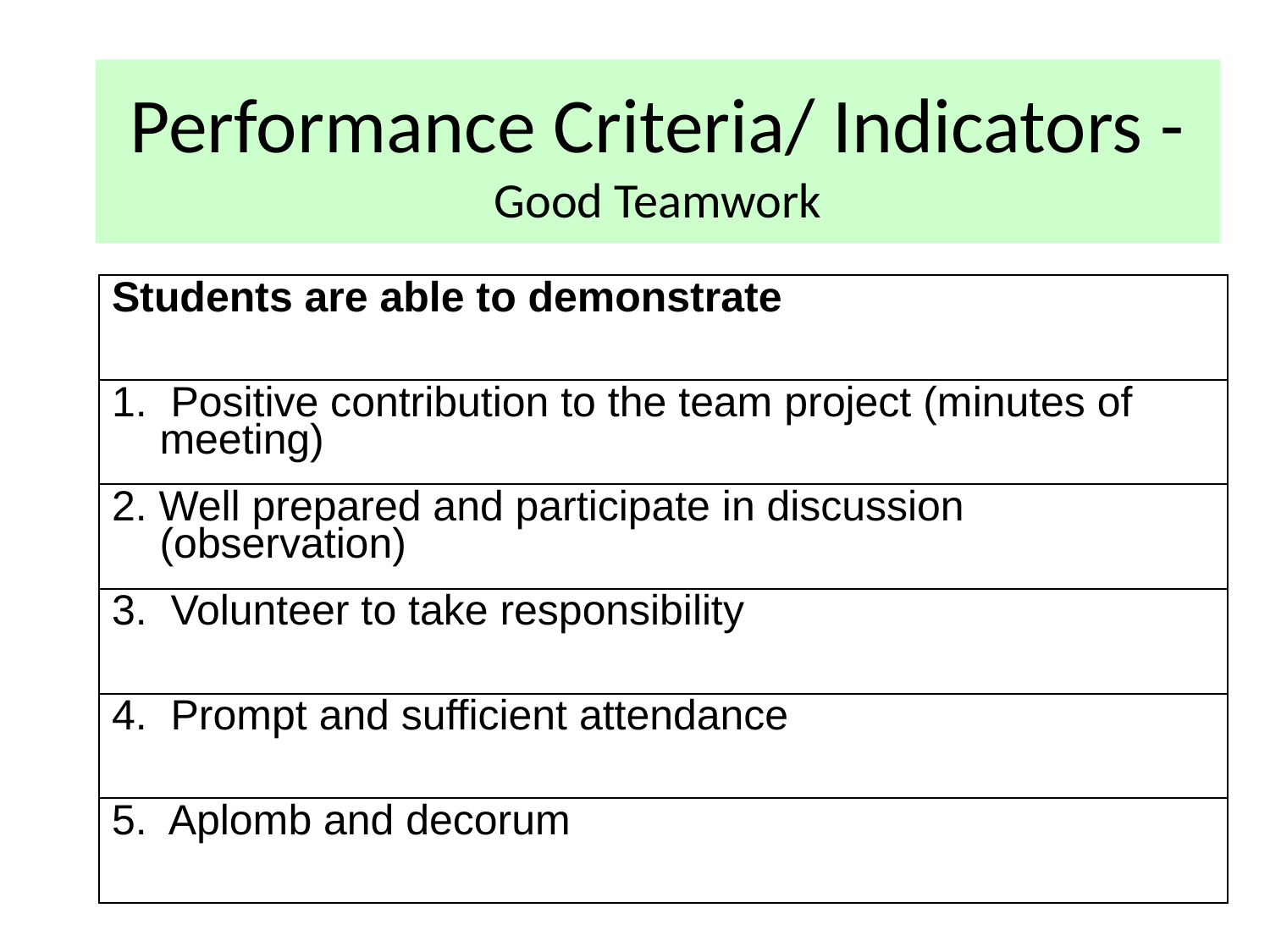

# Performance Criteria/ Indicators - Good Teamwork
| Students are able to demonstrate |
| --- |
| 1. Positive contribution to the team project (minutes of meeting) |
| 2. Well prepared and participate in discussion (observation) |
| 3. Volunteer to take responsibility |
| 4. Prompt and sufficient attendance |
| 5. Aplomb and decorum |